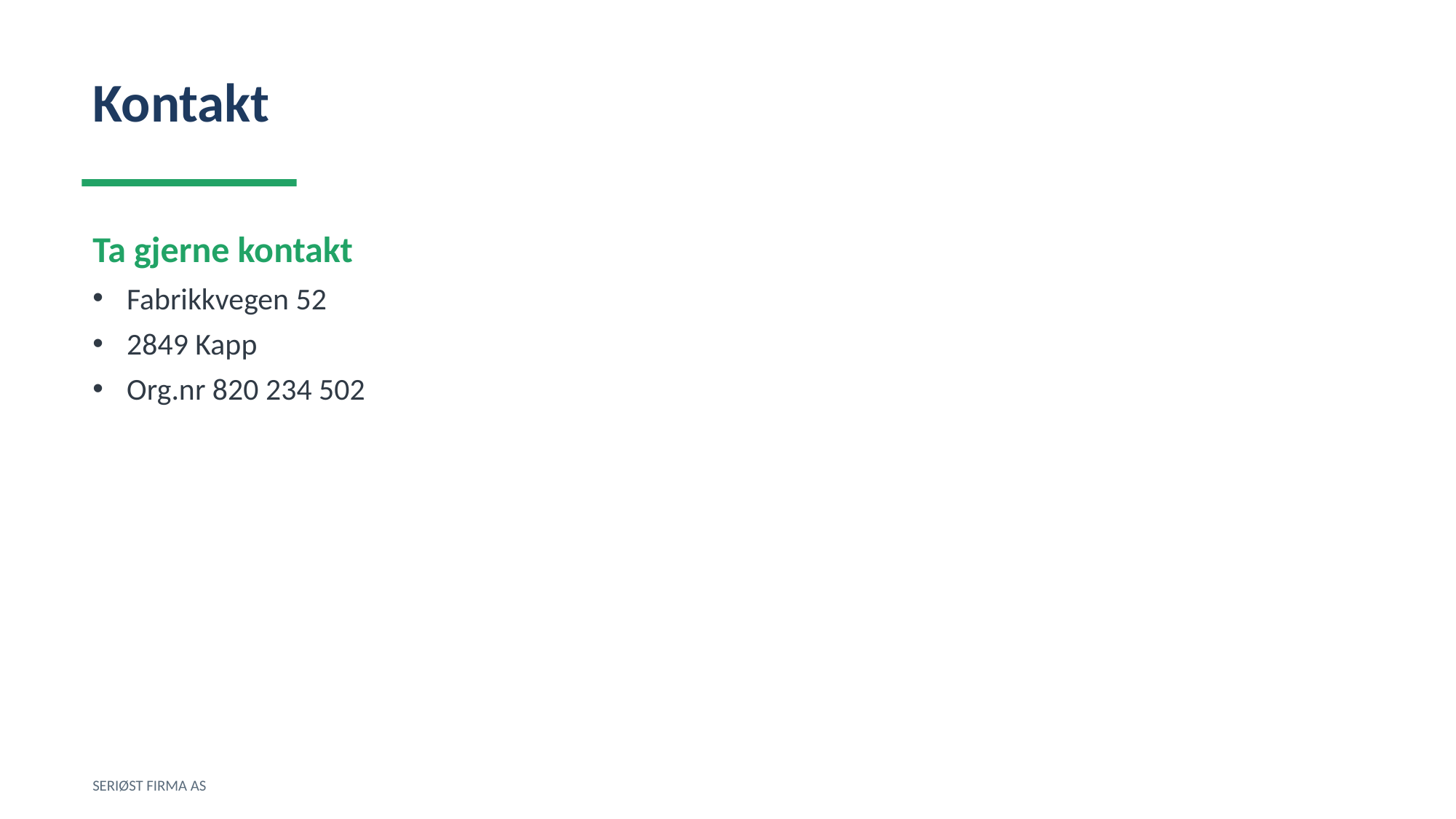

Kontakt

Ta gjerne kontakt
Fabrikkvegen 52
2849 Kapp
Org.nr 820 234 502
SERIØST FIRMA AS